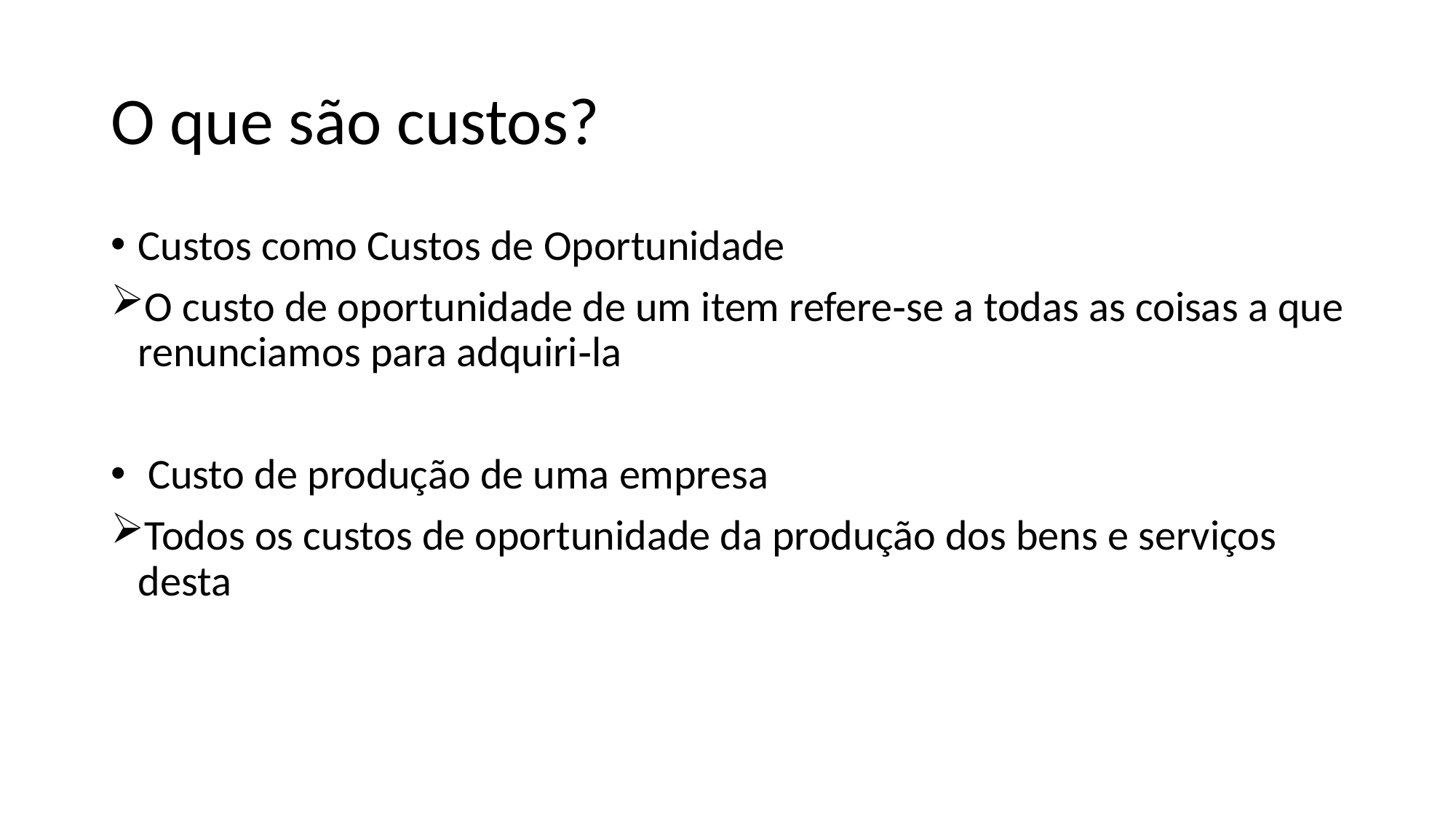

# O que são custos?
Custos como Custos de Oportunidade
O custo de oportunidade de um item refere‐se a todas as coisas a que renunciamos para adquiri‐la

 Custo de produção de uma empresa
Todos os custos de oportunidade da produção dos bens e serviços desta